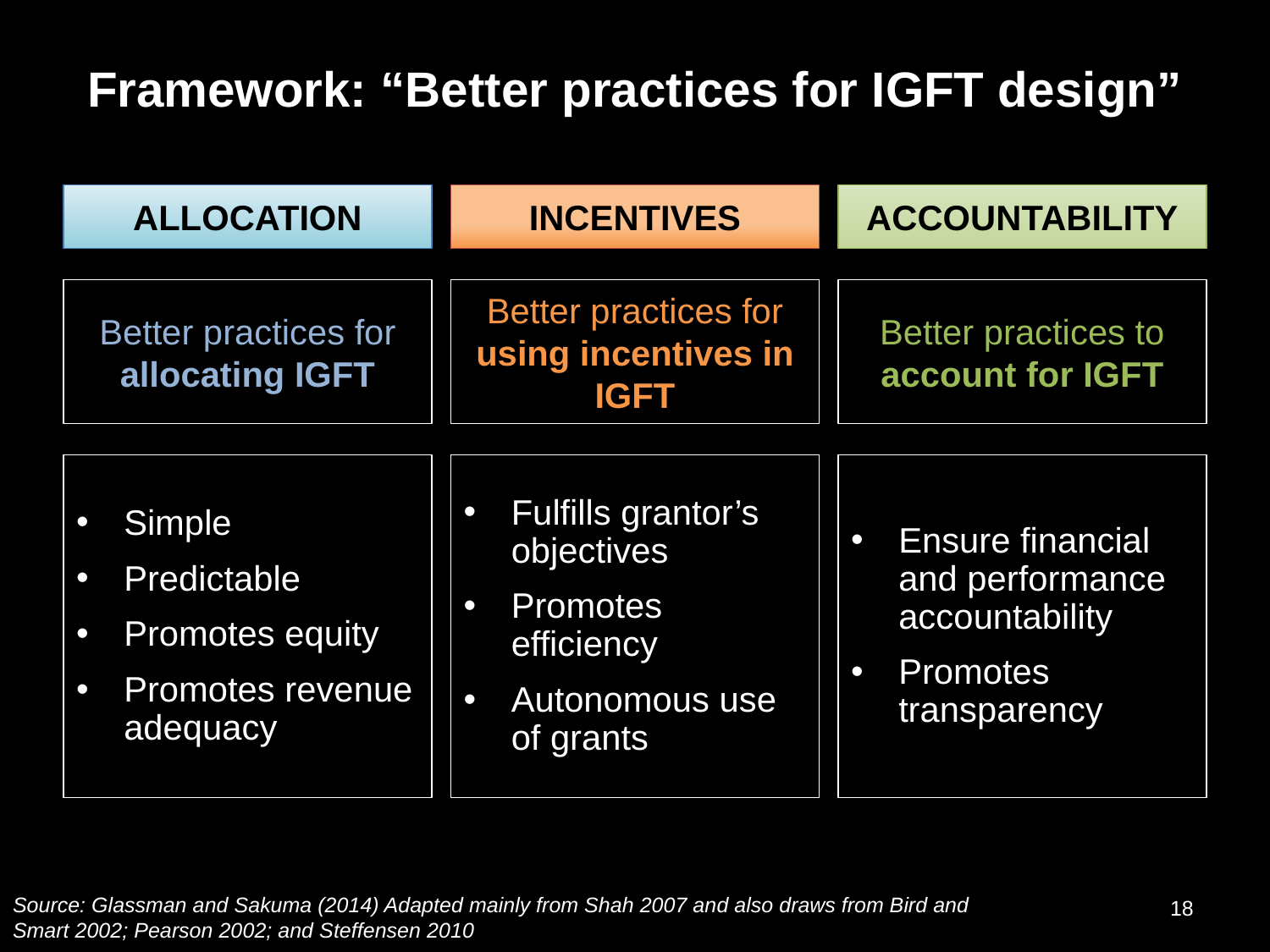

# Framework: “Better practices for IGFT design”
ALLOCATION
INCENTIVES
ACCOUNTABILITY
Better practices for allocating IGFT
Better practices for using incentives in IGFT
Better practices to account for IGFT
Simple
Predictable
Promotes equity
Promotes revenue adequacy
Fulfills grantor’s objectives
Promotes efficiency
Autonomous use of grants
Ensure financial and performance accountability
Promotes transparency
18
Source: Glassman and Sakuma (2014) Adapted mainly from Shah 2007 and also draws from Bird and Smart 2002; Pearson 2002; and Steffensen 2010